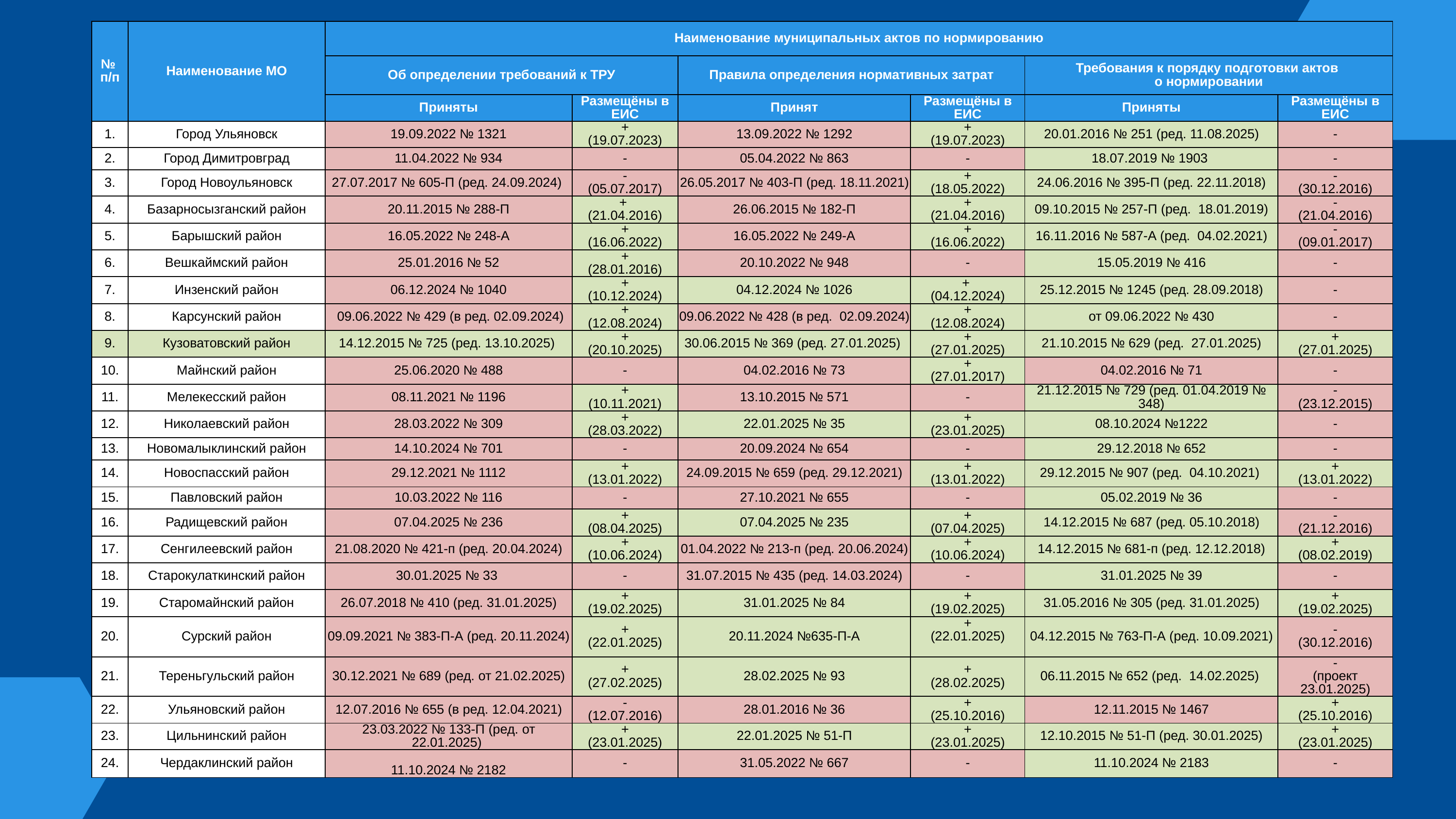

| № п/п | Наименование МО | Наименование муниципальных актов по нормированию |  |  |  |  |  |
| --- | --- | --- | --- | --- | --- | --- | --- |
|  |  | Об определении требований к ТРУ |  | Правила определения нормативных затрат |  | Требования к порядку подготовки актов о нормировании |  |
|  |  | Приняты | Размещёны в ЕИС | Принят | Размещёны в ЕИС | Приняты | Размещёны в ЕИС |
| 1. | Город Ульяновск | 19.09.2022 № 1321 | + (19.07.2023) | 13.09.2022 № 1292 | + (19.07.2023) | 20.01.2016 № 251 (ред. 11.08.2025) | - |
| 2. | Город Димитровград | 11.04.2022 № 934 | - | 05.04.2022 № 863 | - | 18.07.2019 № 1903 | - |
| 3. | Город Новоульяновск | 27.07.2017 № 605-П (ред. 24.09.2024) | - (05.07.2017) | 26.05.2017 № 403-П (ред. 18.11.2021) | + (18.05.2022) | 24.06.2016 № 395-П (ред. 22.11.2018) | - (30.12.2016) |
| 4. | Базарносызганский район | 20.11.2015 № 288-П | + (21.04.2016) | 26.06.2015 № 182-П | + (21.04.2016) | 09.10.2015 № 257-П (ред. 18.01.2019) | - (21.04.2016) |
| 5. | Барышский район | 16.05.2022 № 248-А | + (16.06.2022) | 16.05.2022 № 249-А | + (16.06.2022) | 16.11.2016 № 587-А (ред. 04.02.2021) | - (09.01.2017) |
| 6. | Вешкаймский район | 25.01.2016 № 52 | + (28.01.2016) | 20.10.2022 № 948 | - | 15.05.2019 № 416 | - |
| 7. | Инзенский район | 06.12.2024 № 1040 | + (10.12.2024) | 04.12.2024 № 1026 | + (04.12.2024) | 25.12.2015 № 1245 (ред. 28.09.2018) | - |
| 8. | Карсунский район | 09.06.2022 № 429 (в ред. 02.09.2024) | + (12.08.2024) | 09.06.2022 № 428 (в ред. 02.09.2024) | + (12.08.2024) | от 09.06.2022 № 430 | - |
| 9. | Кузоватовский район | 14.12.2015 № 725 (ред. 13.10.2025) | + (20.10.2025) | 30.06.2015 № 369 (ред. 27.01.2025) | + (27.01.2025) | 21.10.2015 № 629 (ред. 27.01.2025) | + (27.01.2025) |
| 10. | Майнский район | 25.06.2020 № 488 | - | 04.02.2016 № 73 | + (27.01.2017) | 04.02.2016 № 71 | - |
| 11. | Мелекесский район | 08.11.2021 № 1196 | + (10.11.2021) | 13.10.2015 № 571 | - | 21.12.2015 № 729 (ред. 01.04.2019 № 348) | - (23.12.2015) |
| 12. | Николаевский район | 28.03.2022 № 309 | + (28.03.2022) | 22.01.2025 № 35 | + (23.01.2025) | 08.10.2024 №1222 | - |
| 13. | Новомалыклинский район | 14.10.2024 № 701 | - | 20.09.2024 № 654 | - | 29.12.2018 № 652 | - |
| 14. | Новоспасский район | 29.12.2021 № 1112 | + (13.01.2022) | 24.09.2015 № 659 (ред. 29.12.2021) | + (13.01.2022) | 29.12.2015 № 907 (ред. 04.10.2021) | + (13.01.2022) |
| 15. | Павловский район | 10.03.2022 № 116 | - | 27.10.2021 № 655 | - | 05.02.2019 № 36 | - |
| 16. | Радищевский район | 07.04.2025 № 236 | + (08.04.2025) | 07.04.2025 № 235 | + (07.04.2025) | 14.12.2015 № 687 (ред. 05.10.2018) | - (21.12.2016) |
| 17. | Сенгилеевский район | 21.08.2020 № 421-п (ред. 20.04.2024) | + (10.06.2024) | 01.04.2022 № 213-п (ред. 20.06.2024) | + (10.06.2024) | 14.12.2015 № 681-п (ред. 12.12.2018) | + (08.02.2019) |
| 18. | Старокулаткинский район | 30.01.2025 № 33 | - | 31.07.2015 № 435 (ред. 14.03.2024) | - | 31.01.2025 № 39 | - |
| 19. | Старомайнский район | 26.07.2018 № 410 (ред. 31.01.2025) | + (19.02.2025) | 31.01.2025 № 84 | + (19.02.2025) | 31.05.2016 № 305 (ред. 31.01.2025) | + (19.02.2025) |
| 20. | Сурский район | 09.09.2021 № 383-П-А (ред. 20.11.2024) | + (22.01.2025) | 20.11.2024 №635-П-А | + (22.01.2025) | 04.12.2015 № 763-П-А (ред. 10.09.2021) | - (30.12.2016) |
| 21. | Тереньгульский район | 30.12.2021 № 689 (ред. от 21.02.2025) | + (27.02.2025) | 28.02.2025 № 93 | + (28.02.2025) | 06.11.2015 № 652 (ред. 14.02.2025) | - (проект 23.01.2025) |
| 22. | Ульяновский район | 12.07.2016 № 655 (в ред. 12.04.2021) | - (12.07.2016) | 28.01.2016 № 36 | + (25.10.2016) | 12.11.2015 № 1467 | + (25.10.2016) |
| 23. | Цильнинский район | 23.03.2022 № 133-П (ред. от 22.01.2025) | + (23.01.2025) | 22.01.2025 № 51-П | + (23.01.2025) | 12.10.2015 № 51-П (ред. 30.01.2025) | + (23.01.2025) |
| 24. | Чердаклинский район | 11.10.2024 № 2182 | - | 31.05.2022 № 667 | - | 11.10.2024 № 2183 | - |